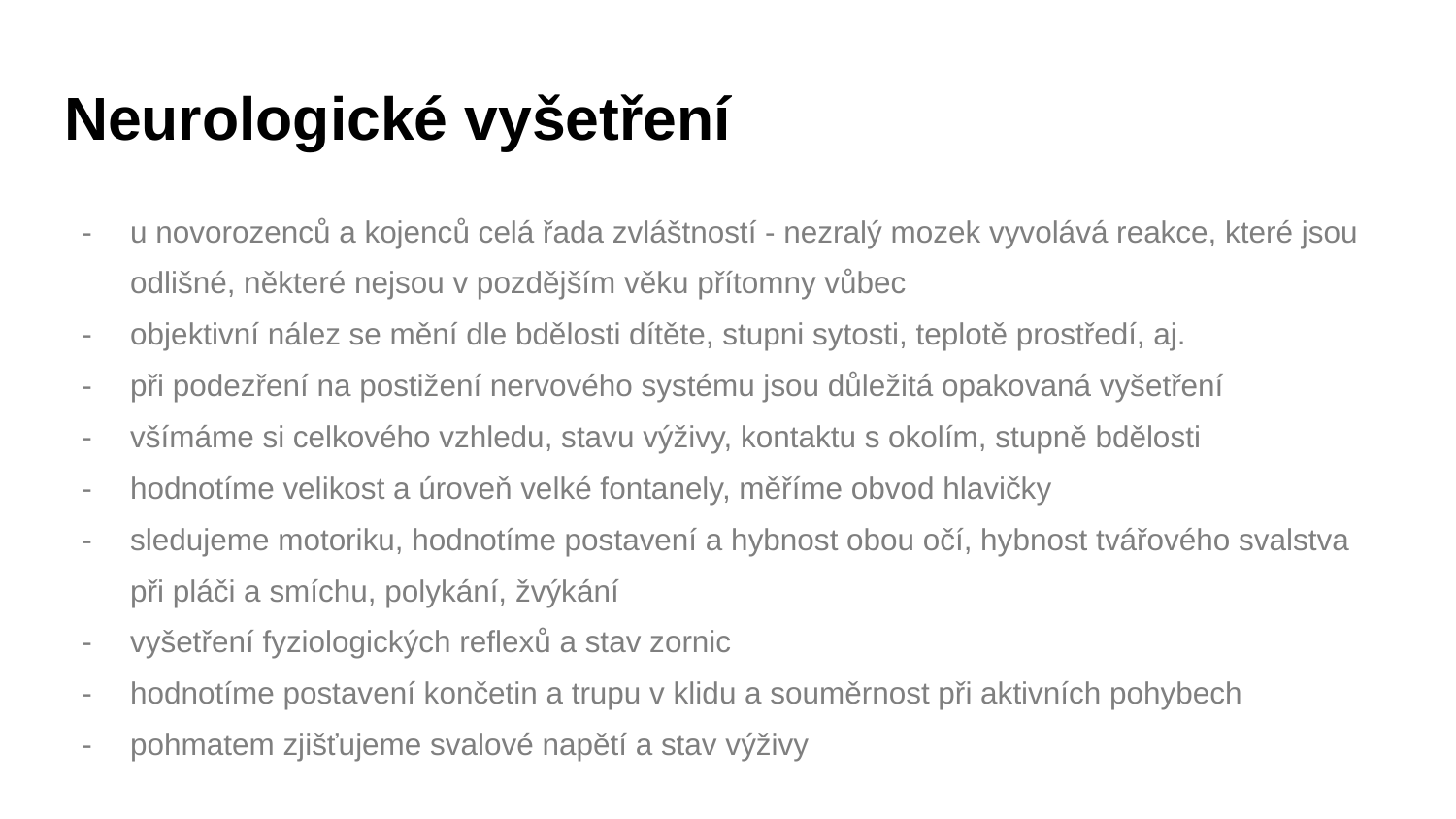

# Neurologické vyšetření
u novorozenců a kojenců celá řada zvláštností - nezralý mozek vyvolává reakce, které jsou odlišné, některé nejsou v pozdějším věku přítomny vůbec
objektivní nález se mění dle bdělosti dítěte, stupni sytosti, teplotě prostředí, aj.
při podezření na postižení nervového systému jsou důležitá opakovaná vyšetření
všímáme si celkového vzhledu, stavu výživy, kontaktu s okolím, stupně bdělosti
hodnotíme velikost a úroveň velké fontanely, měříme obvod hlavičky
sledujeme motoriku, hodnotíme postavení a hybnost obou očí, hybnost tvářového svalstva při pláči a smíchu, polykání, žvýkání
vyšetření fyziologických reflexů a stav zornic
hodnotíme postavení končetin a trupu v klidu a souměrnost při aktivních pohybech
pohmatem zjišťujeme svalové napětí a stav výživy